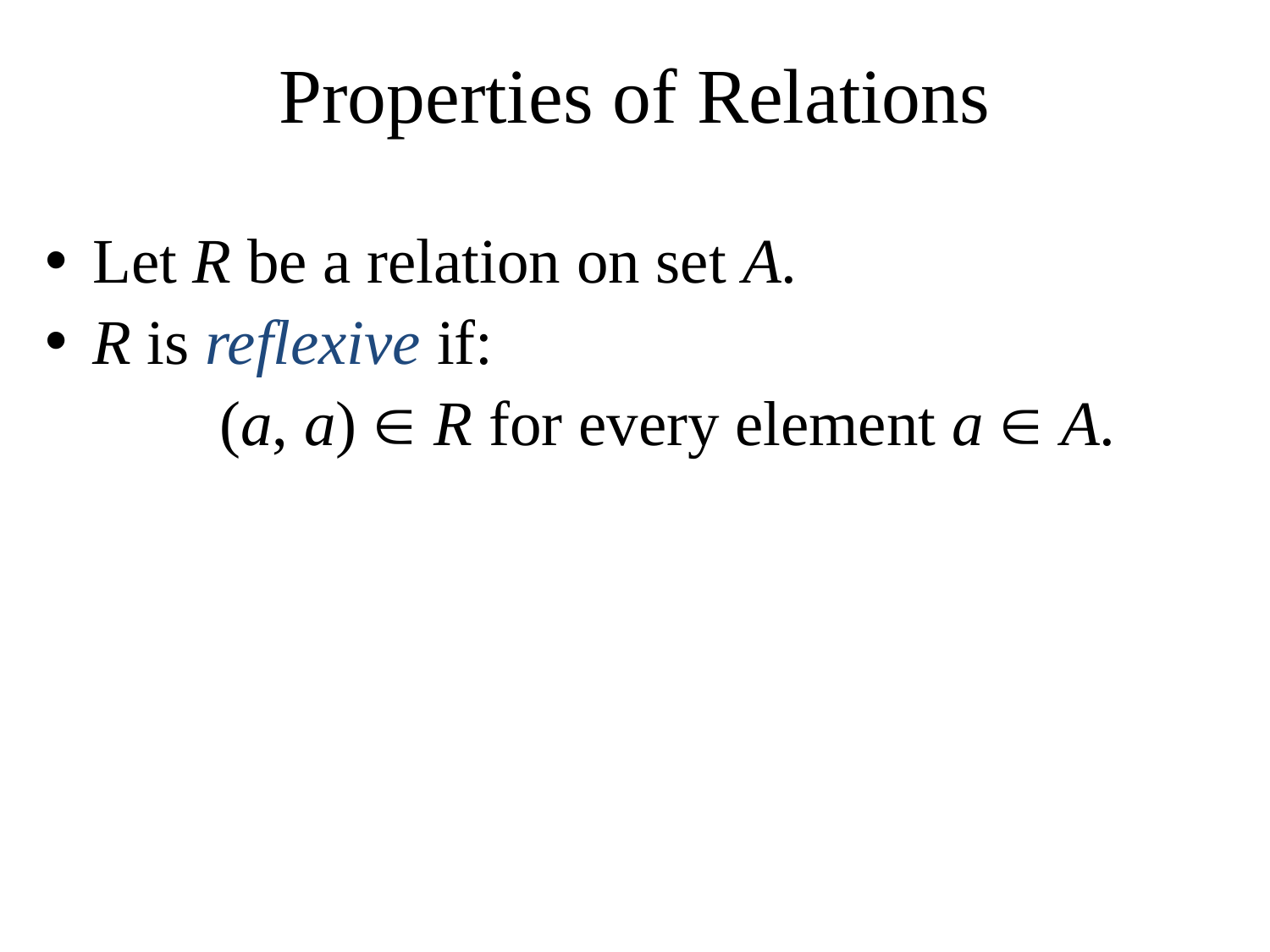

# Properties of Relations
Let R be a relation on set A.
R is reflexive if:
		(a, a) ∈ R for every element a ∈ A.